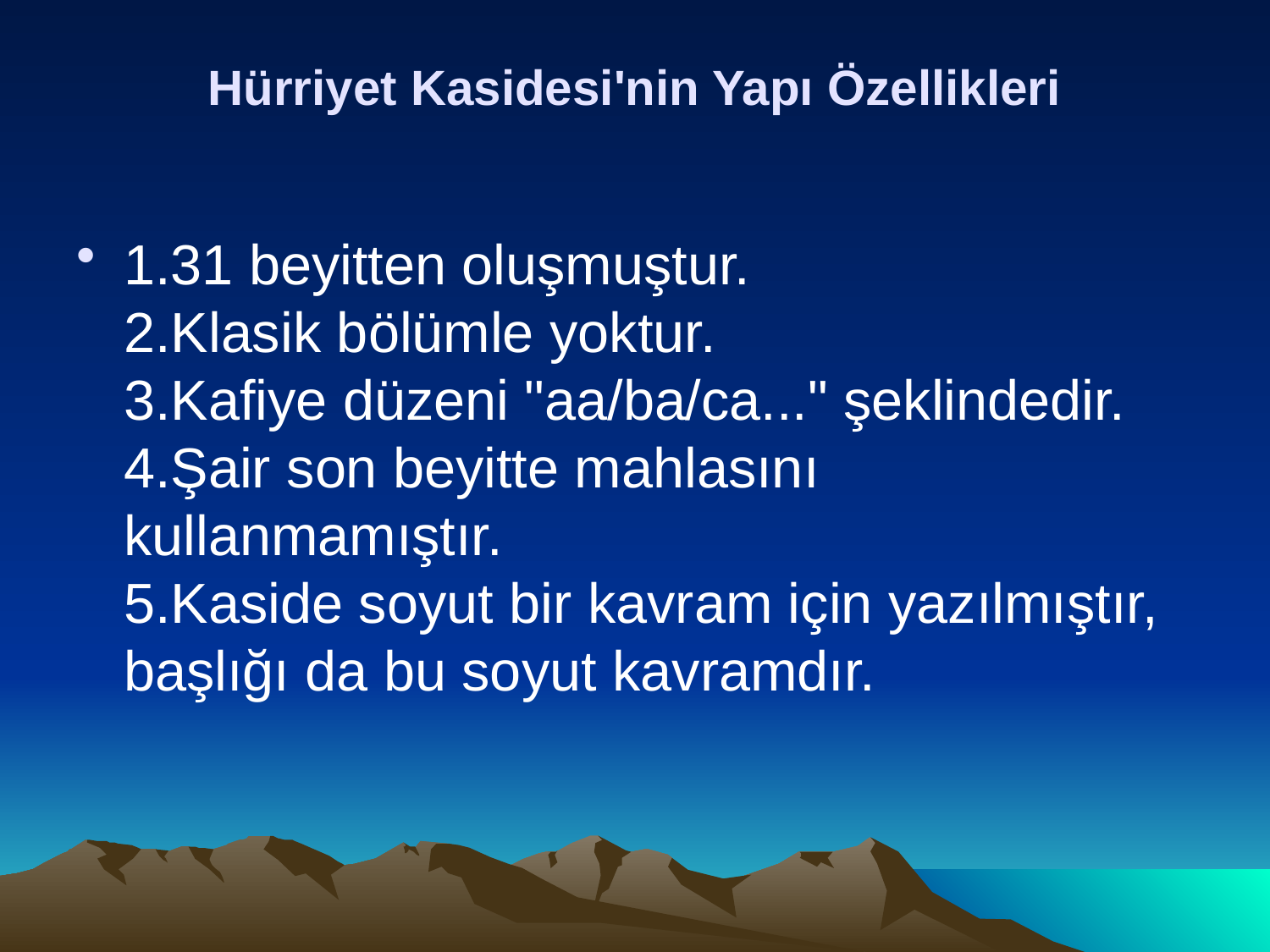

# Hürriyet Kasidesi'nin Yapı Özellikleri
1.31 beyitten oluşmuştur.
2.Klasik bölümle yoktur.
3.Kafiye düzeni "aa/ba/ca..." şeklindedir.
4.Şair son beyitte mahlasını kullanmamıştır.
5.Kaside soyut bir kavram için yazılmıştır, başlığı da bu soyut kavramdır.